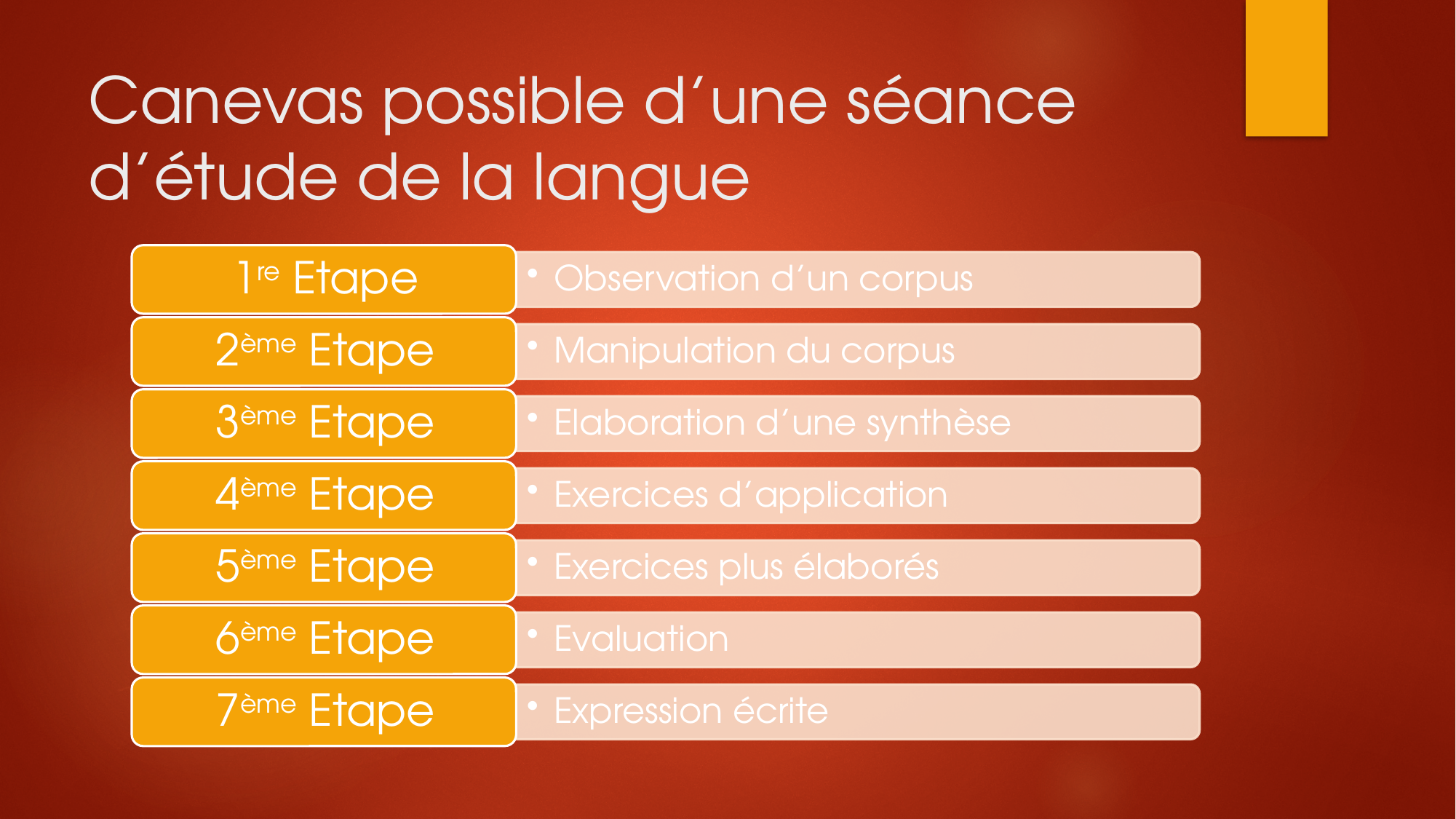

# Canevas possible d’une séance d’étude de la langue
Observation d’un corpus
1re Etape
Manipulation du corpus
2ème Etape
Elaboration d’une synthèse
3ème Etape
Exercices d’application
4ème Etape
Exercices plus élaborés
5ème Etape
Evaluation
6ème Etape
Expression écrite
7ème Etape